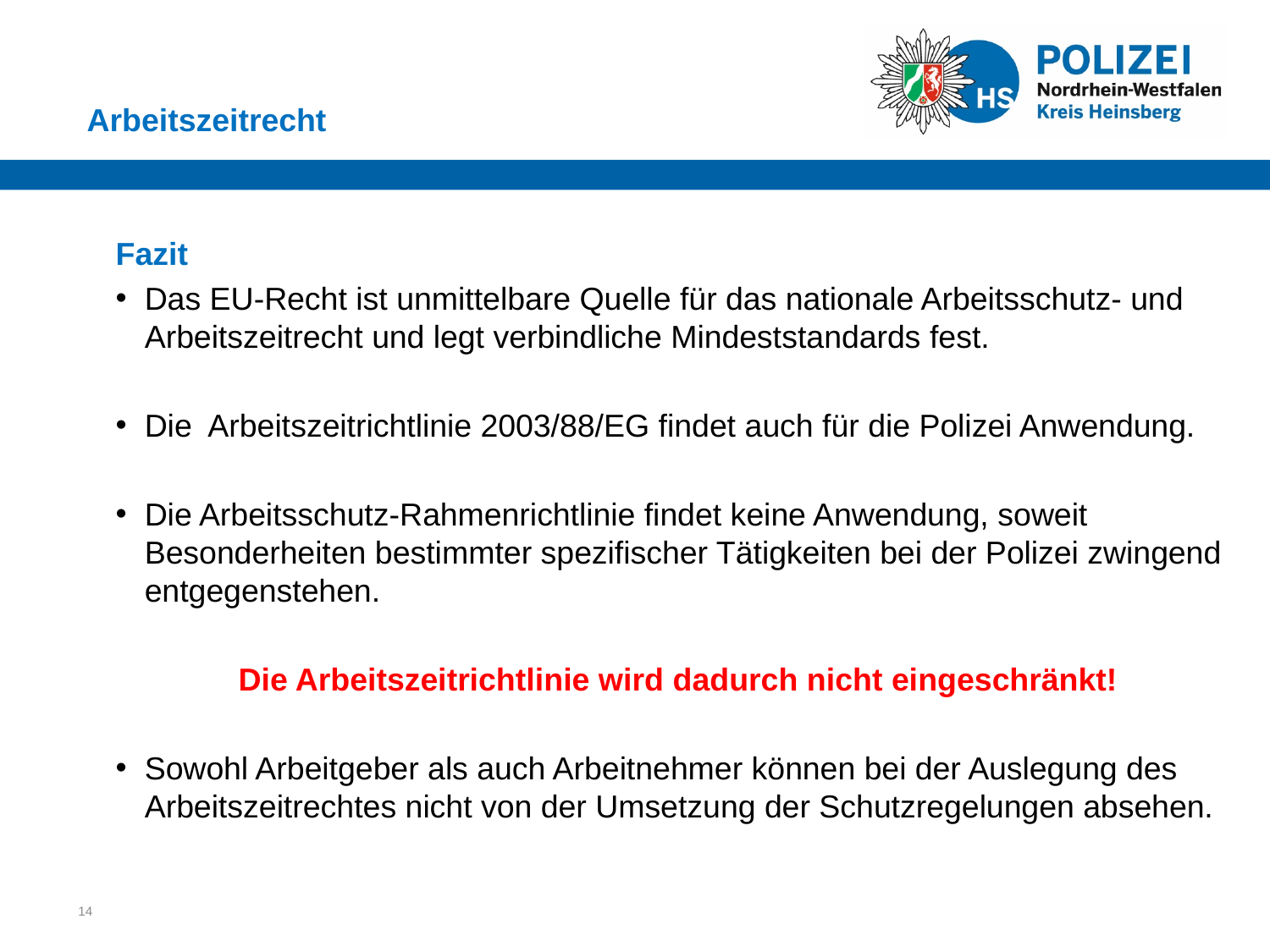

Arbeitszeitrecht
Fazit
Das EU-Recht ist unmittelbare Quelle für das nationale Arbeitsschutz- und Arbeitszeitrecht und legt verbindliche Mindeststandards fest.

Die  Arbeitszeitrichtlinie 2003/88/EG findet auch für die Polizei Anwendung.

Die Arbeitsschutz-Rahmenrichtlinie findet keine Anwendung, soweit Besonderheiten bestimmter spezifischer Tätigkeiten bei der Polizei zwingend entgegenstehen.

Die Arbeitszeitrichtlinie wird dadurch nicht eingeschränkt!

Sowohl Arbeitgeber als auch Arbeitnehmer können bei der Auslegung des Arbeitszeitrechtes nicht von der Umsetzung der Schutzregelungen absehen.

14